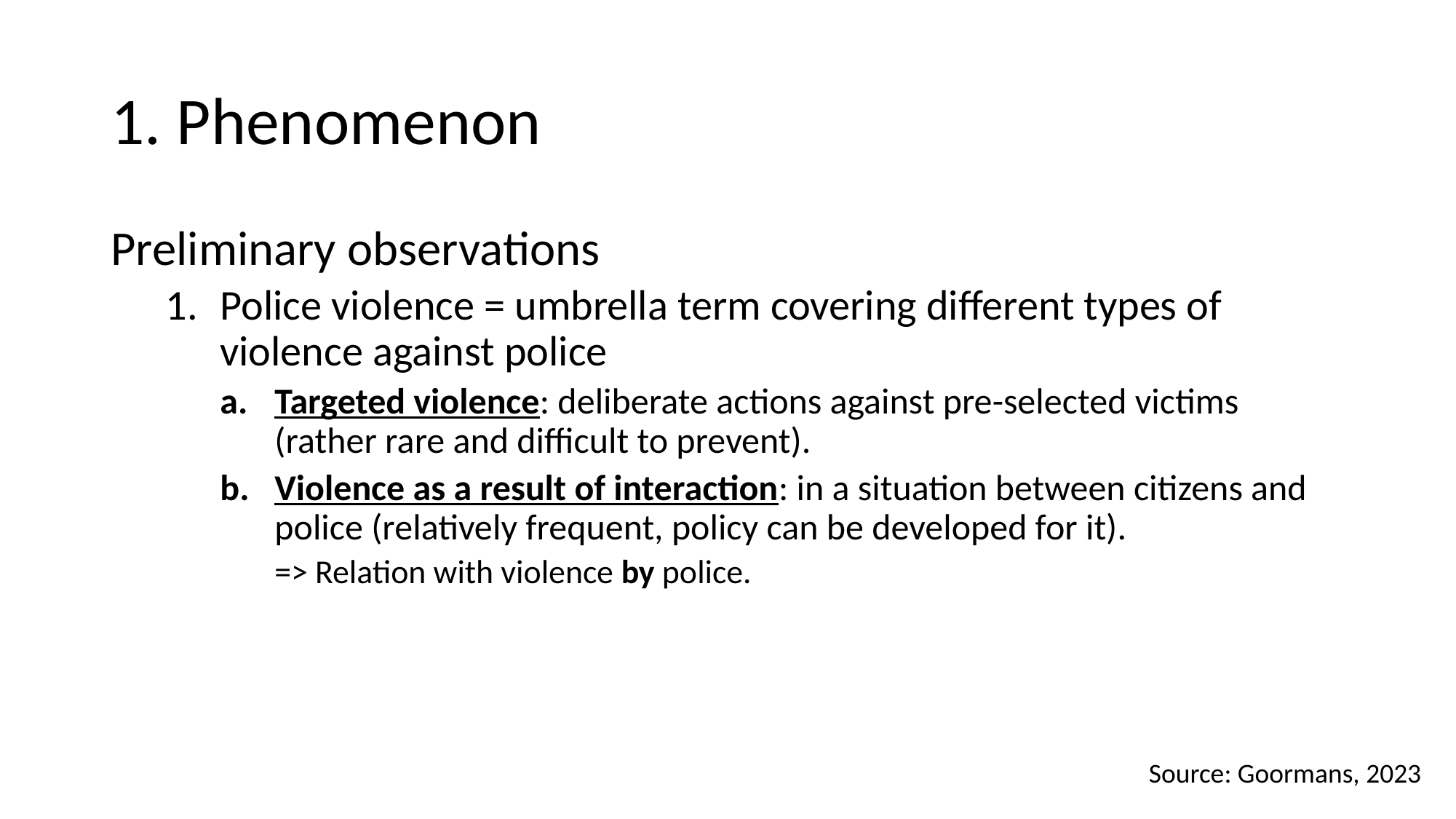

# 1. Phenomenon
Preliminary observations
Police violence = umbrella term covering different types of violence against police
Targeted violence: deliberate actions against pre-selected victims (rather rare and difficult to prevent).
Violence as a result of interaction: in a situation between citizens and police (relatively frequent, policy can be developed for it).
=> Relation with violence by police.
Source: Goormans, 2023